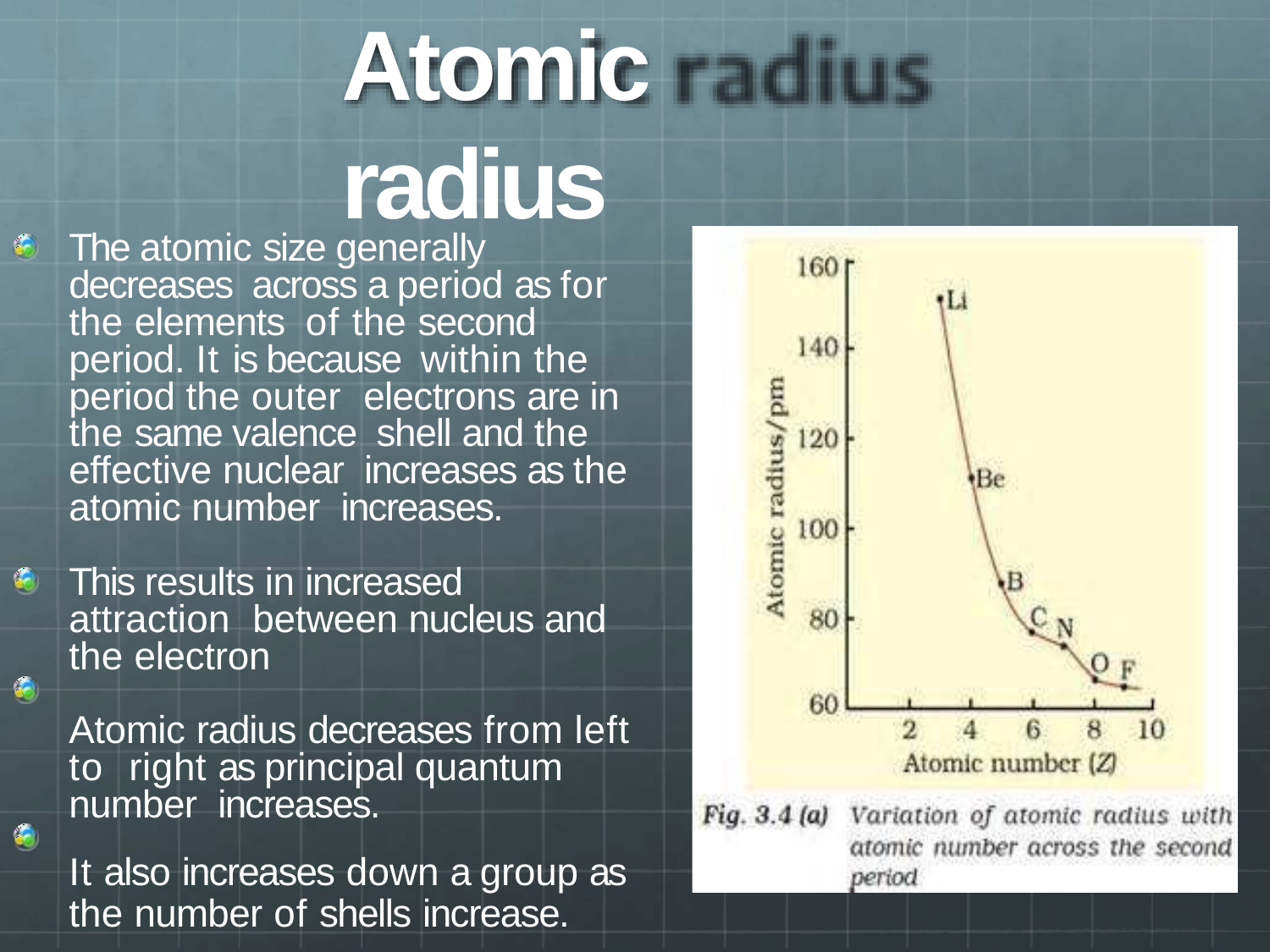

# Atomic radius
The atomic size generally decreases  across a period as for the elements  of the second period. It is because  within the period the outer  electrons are in the same valence  shell and the effective nuclear  increases as the atomic number  increases.

This results in increased attraction  between nucleus and the electron

Atomic radius decreases from left to  right as principal quantum number  increases.
It also increases down a group as
the number of shells increase.